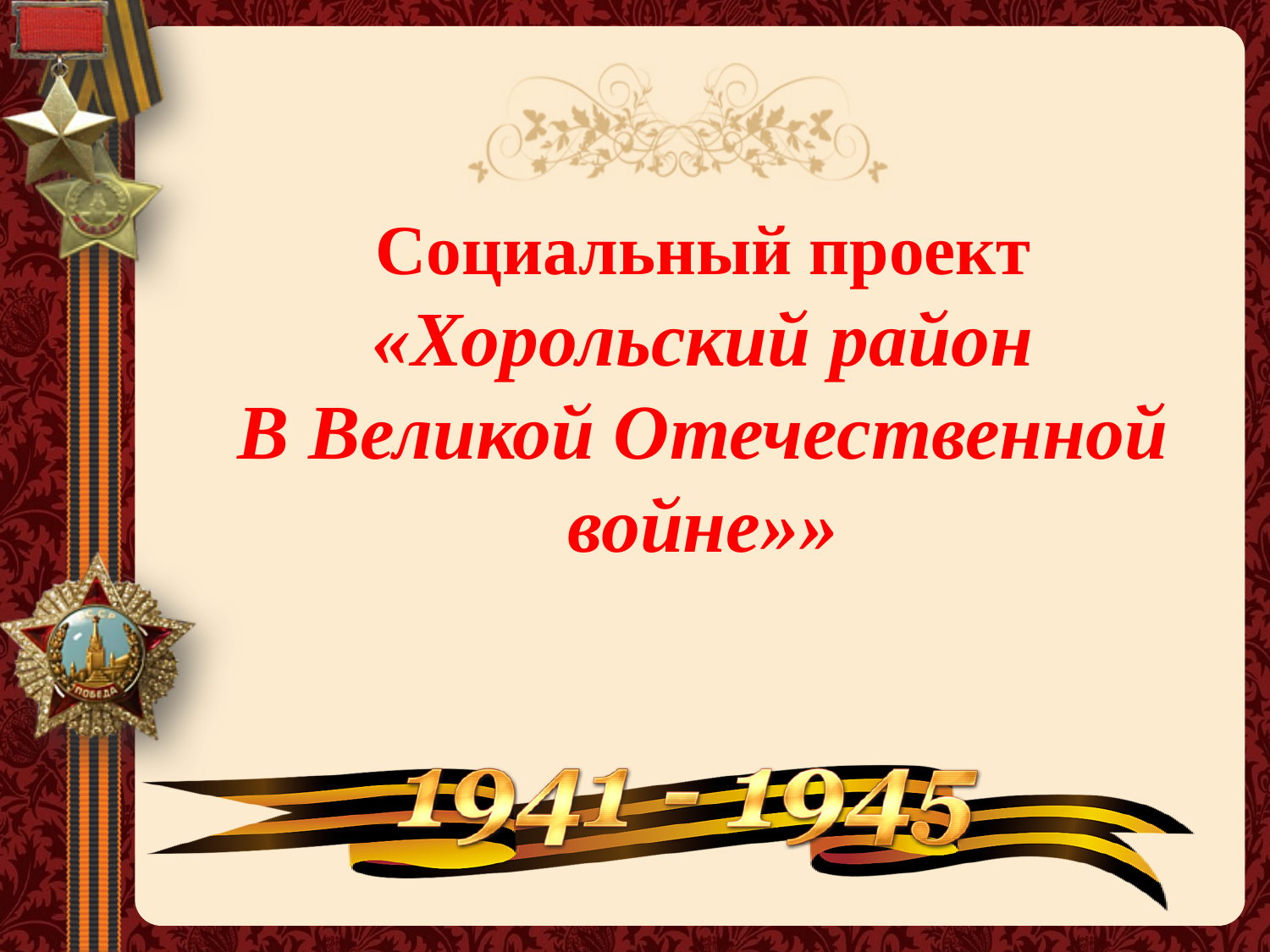

# Социальный проект «Хорольский район В Великой Отечественной войне»»